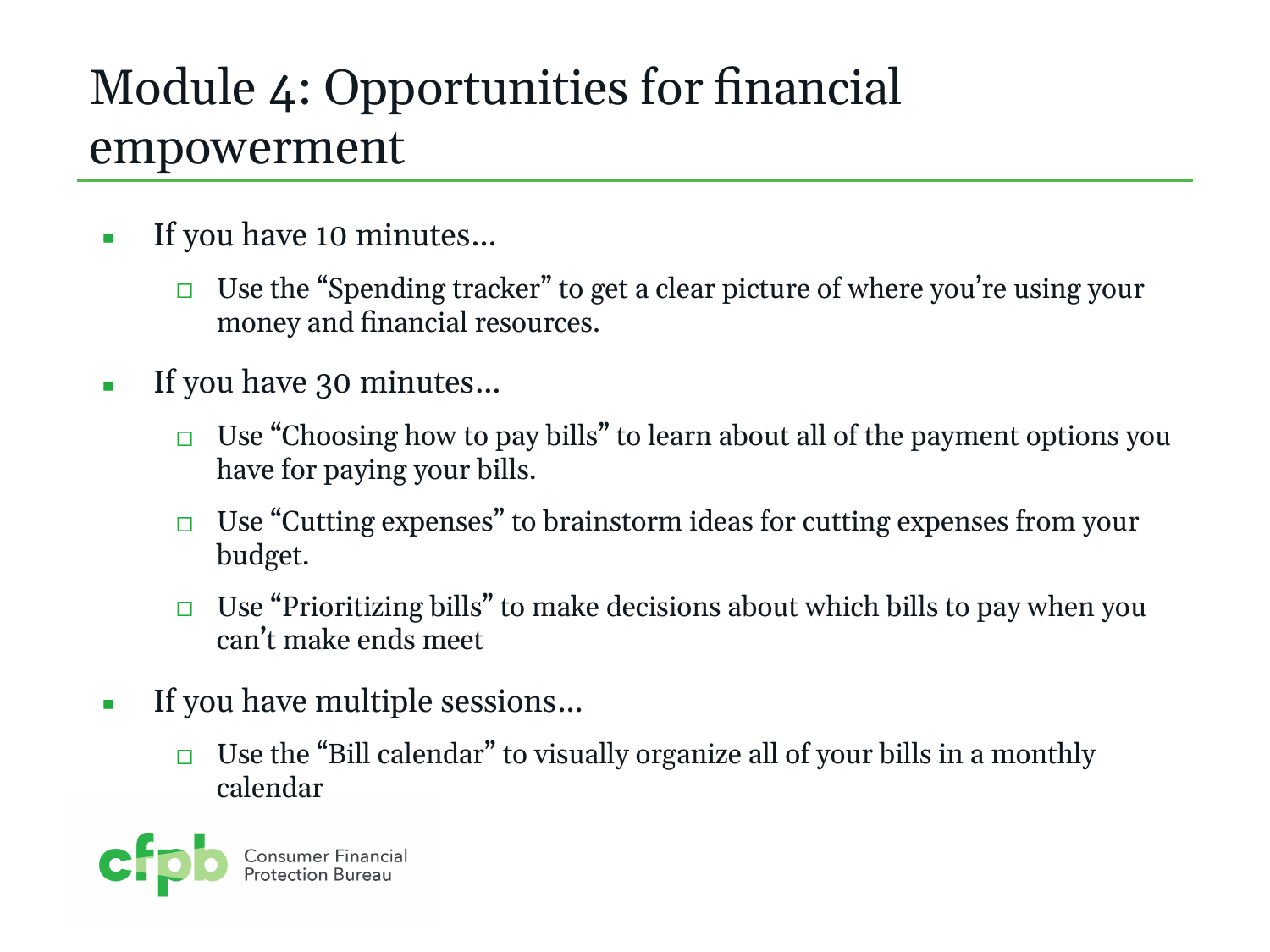

# Module 4: Opportunities for financial empowerment
If you have 10 minutes…
Use the “Spending tracker” to get a clear picture of where you’re using your money and financial resources.
If you have 30 minutes…
Use “Choosing how to pay bills” to learn about all of the payment options you have for paying your bills.
Use “Cutting expenses” to brainstorm ideas for cutting expenses from your budget.
Use “Prioritizing bills” to make decisions about which bills to pay when you can’t make ends meet
If you have multiple sessions…
Use the “Bill calendar” to visually organize all of your bills in a monthly calendar